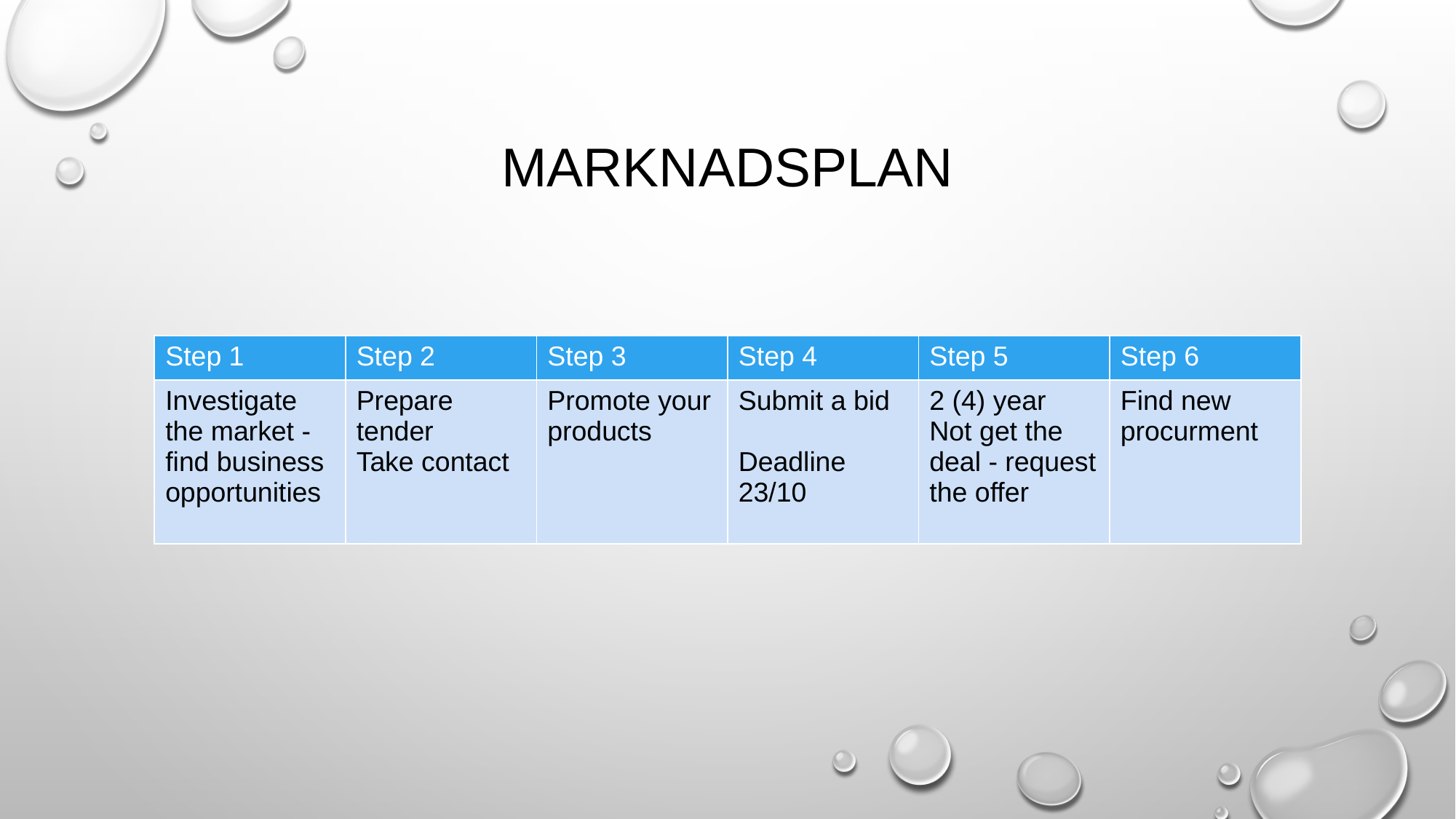

# MARKNADSPLAN
| Step 1 | Step 2 | Step 3 | Step 4 | Step 5 | Step 6 |
| --- | --- | --- | --- | --- | --- |
| Investigate the market - find business opportunities | Prepare tender Take contact | Promote your products | Submit a bid Deadline 23/10 | 2 (4) year Not get the deal - request the offer | Find new procurment |